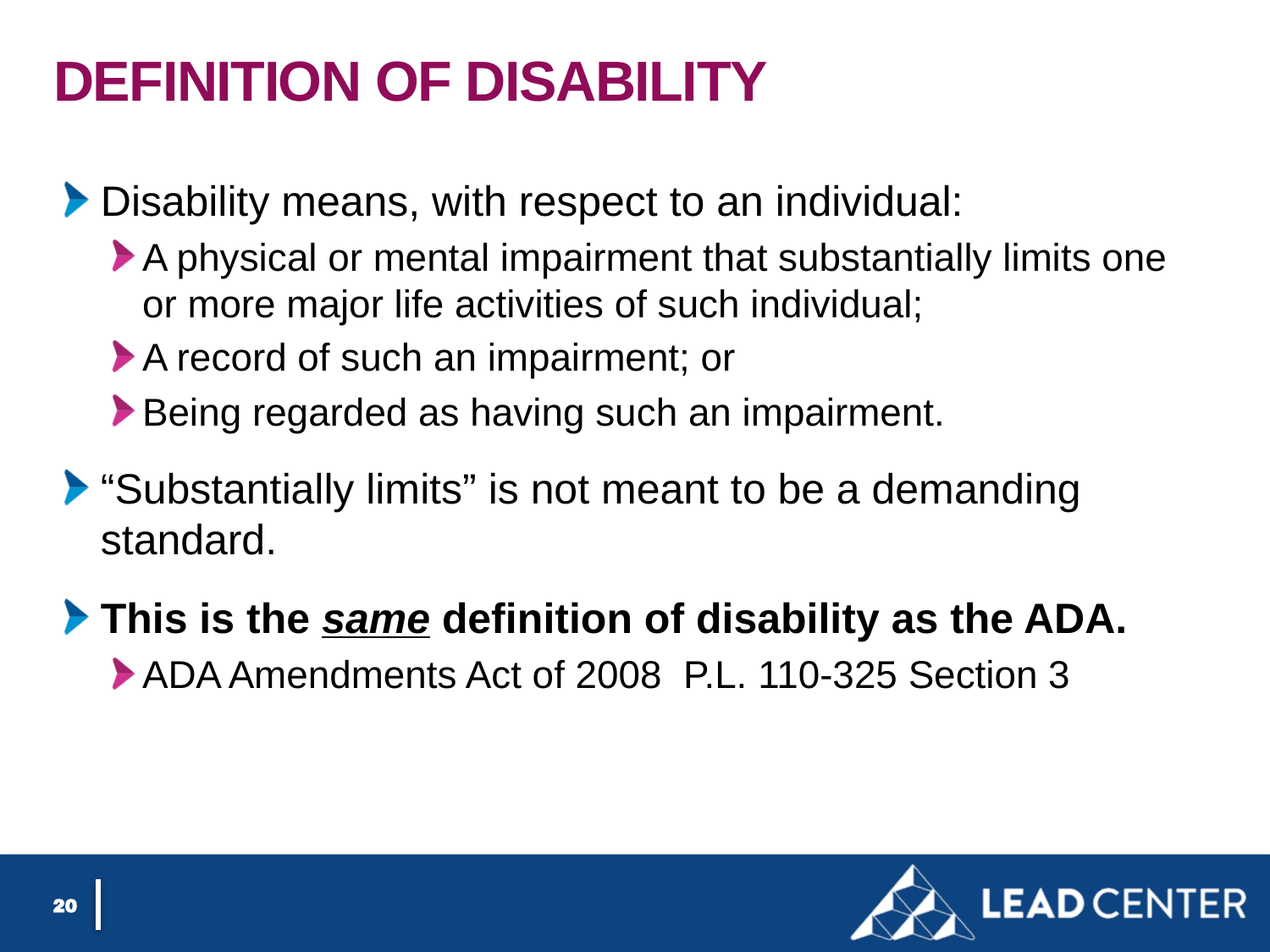

# Definition of disability
Disability means, with respect to an individual:
A physical or mental impairment that substantially limits one or more major life activities of such individual;
A record of such an impairment; or
Being regarded as having such an impairment.

“Substantially limits” is not meant to be a demanding standard.

This is the same definition of disability as the ADA.
ADA Amendments Act of 2008  P.L. 110-325 Section 3

20